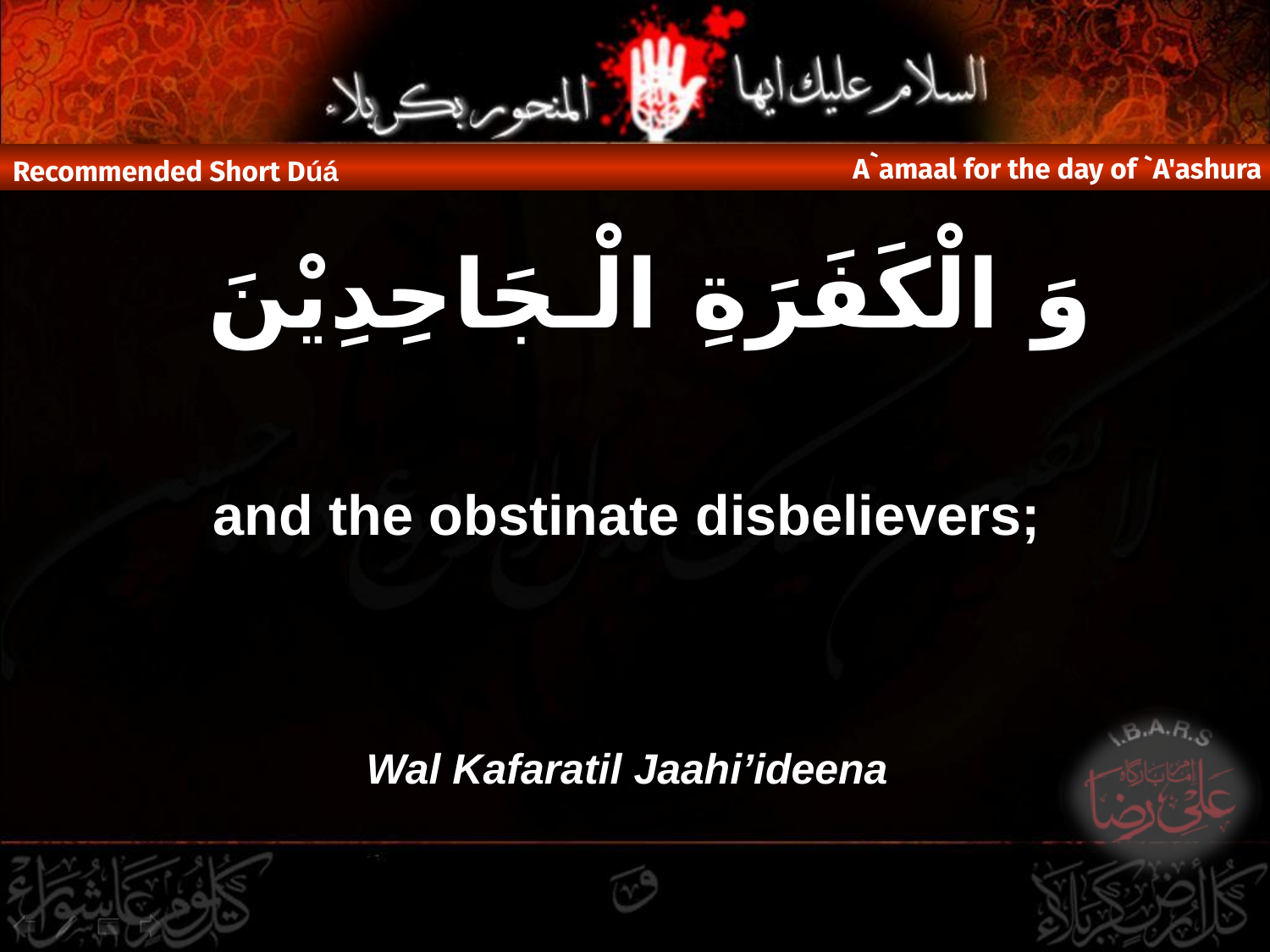

A`amaal for the day of `A'ashura
Recommended Short Dúá
وَ الْكَفَرَةِ الْـجَاحِدِيْنَ
and the obstinate disbelievers;
Wal Kafaratil Jaahi’ideena